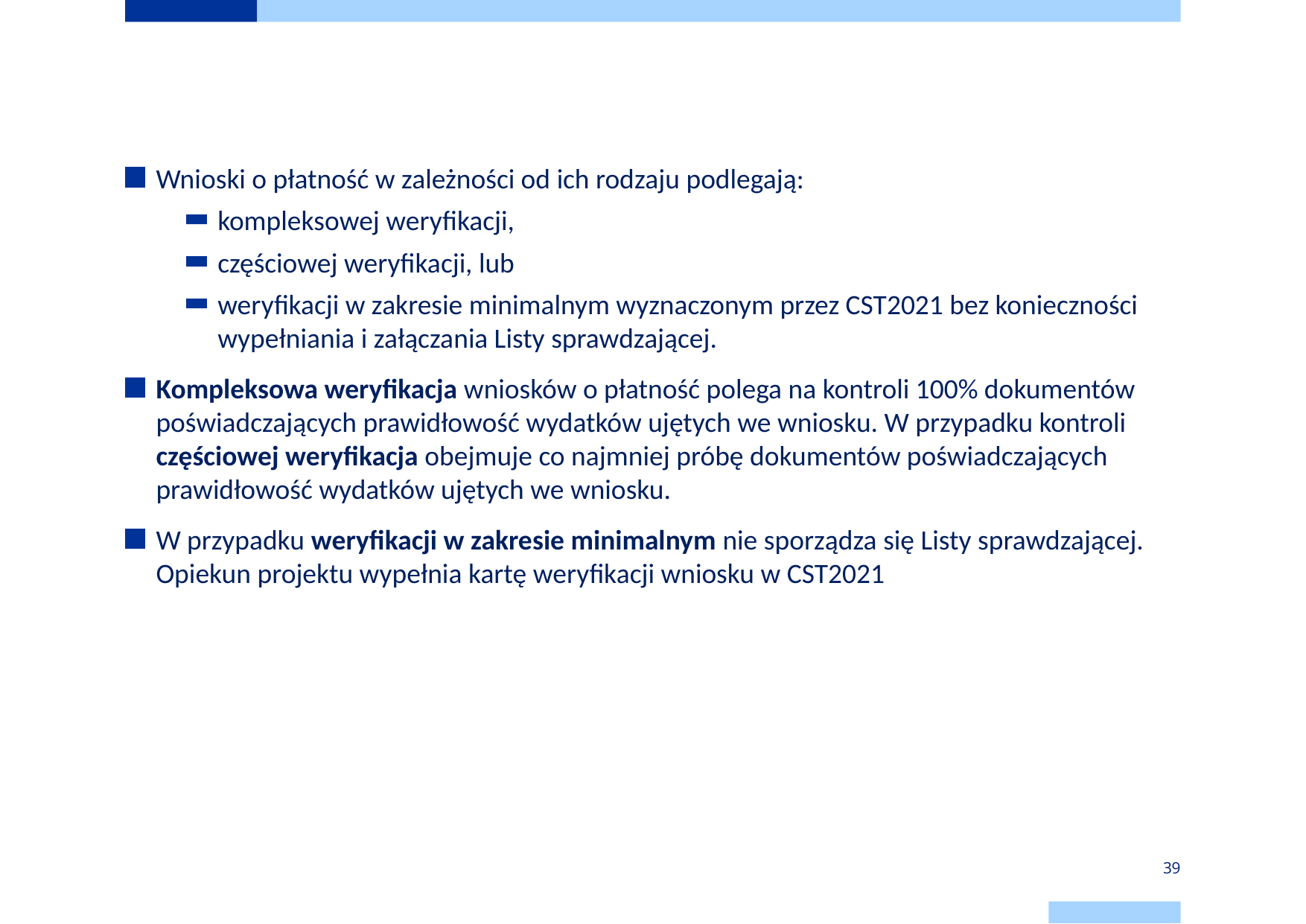

# Weryfikacja wniosków o płatność

Wnioski o płatność w zależności od ich rodzaju podlegają:
kompleksowej weryfikacji,
częściowej weryfikacji, lub
weryfikacji w zakresie minimalnym wyznaczonym przez CST2021 bez konieczności wypełniania i załączania Listy sprawdzającej.
Kompleksowa weryfikacja wniosków o płatność polega na kontroli 100% dokumentów poświadczających prawidłowość wydatków ujętych we wniosku. W przypadku kontroli częściowej weryfikacja obejmuje co najmniej próbę dokumentów poświadczających prawidłowość wydatków ujętych we wniosku.
W przypadku weryfikacji w zakresie minimalnym nie sporządza się Listy sprawdzającej. Opiekun projektu wypełnia kartę weryfikacji wniosku w CST2021
39